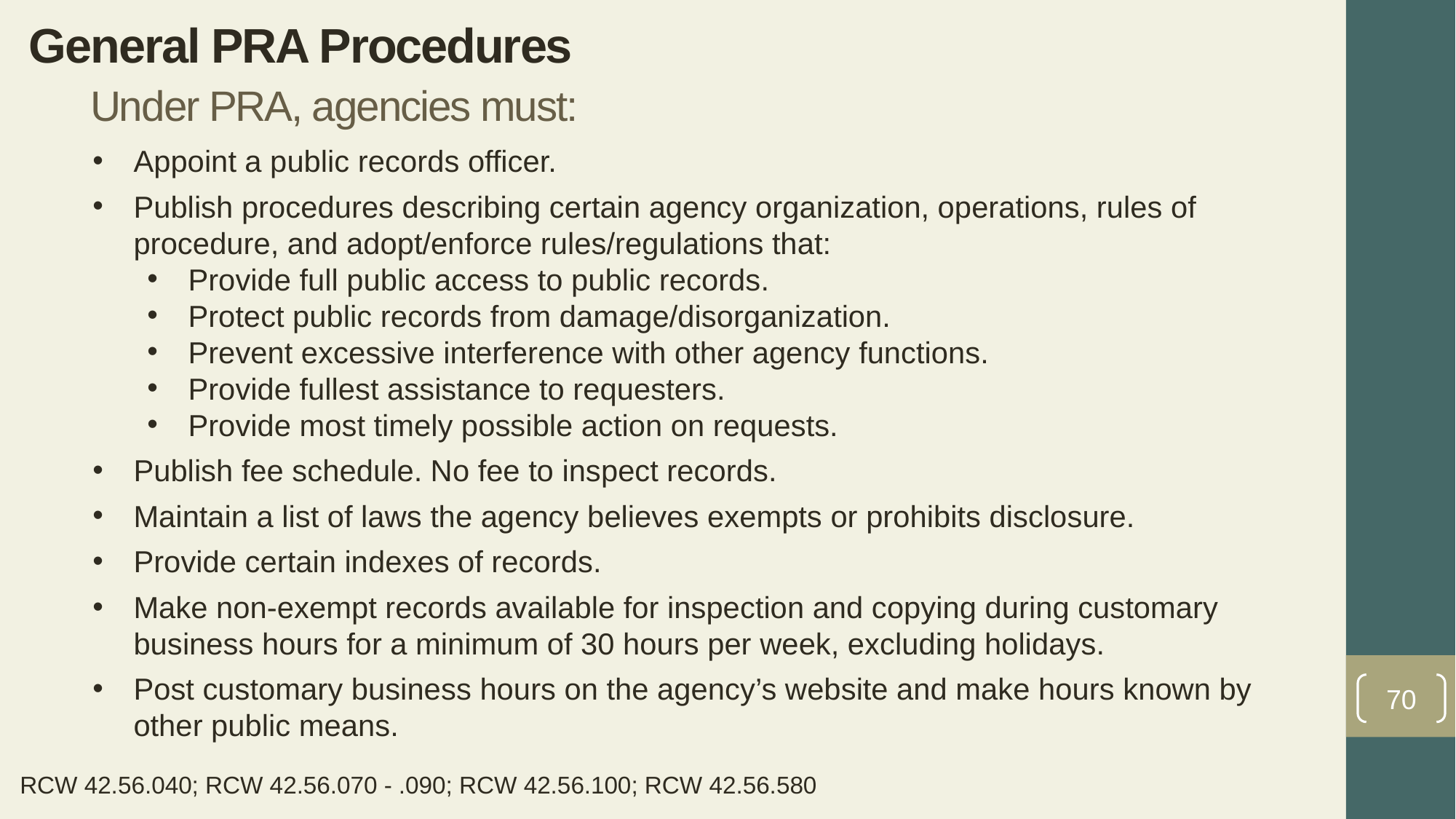

# General PRA Procedures Under PRA, agencies must:
Appoint a public records officer.
Publish procedures describing certain agency organization, operations, rules of procedure, and adopt/enforce rules/regulations that:
Provide full public access to public records.
Protect public records from damage/disorganization.
Prevent excessive interference with other agency functions.
Provide fullest assistance to requesters.
Provide most timely possible action on requests.
Publish fee schedule. No fee to inspect records.
Maintain a list of laws the agency believes exempts or prohibits disclosure.
Provide certain indexes of records.
Make non-exempt records available for inspection and copying during customary business hours for a minimum of 30 hours per week, excluding holidays.
Post customary business hours on the agency’s website and make hours known by other public means.

70
RCW 42.56.040; RCW 42.56.070 - .090; RCW 42.56.100; RCW 42.56.580